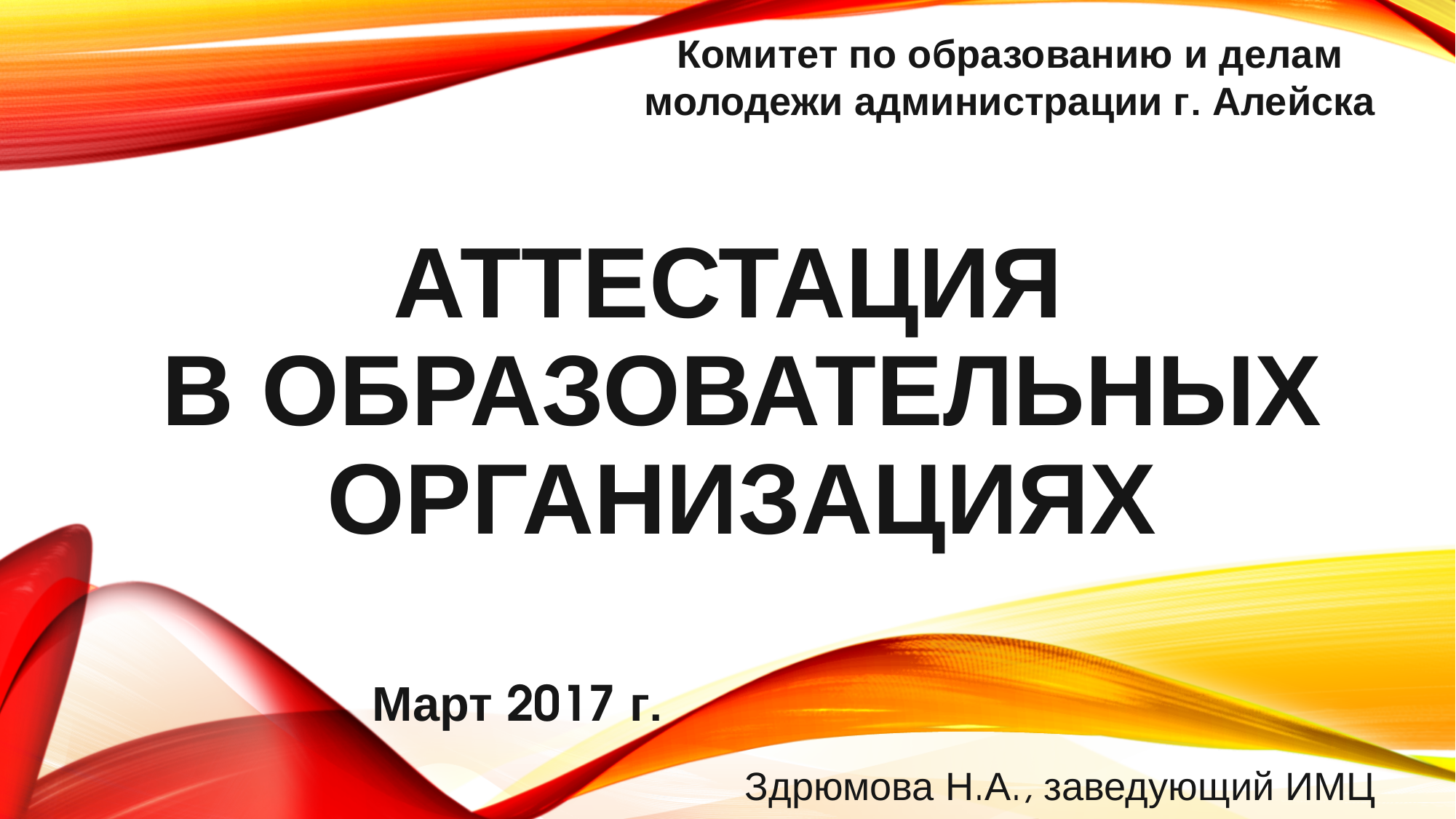

Комитет по образованию и делам молодежи администрации г. Алейска
# АТТЕСТАЦИЯ в образовательных организациях
Март 2017 г.
Здрюмова Н.А., заведующий ИМЦ